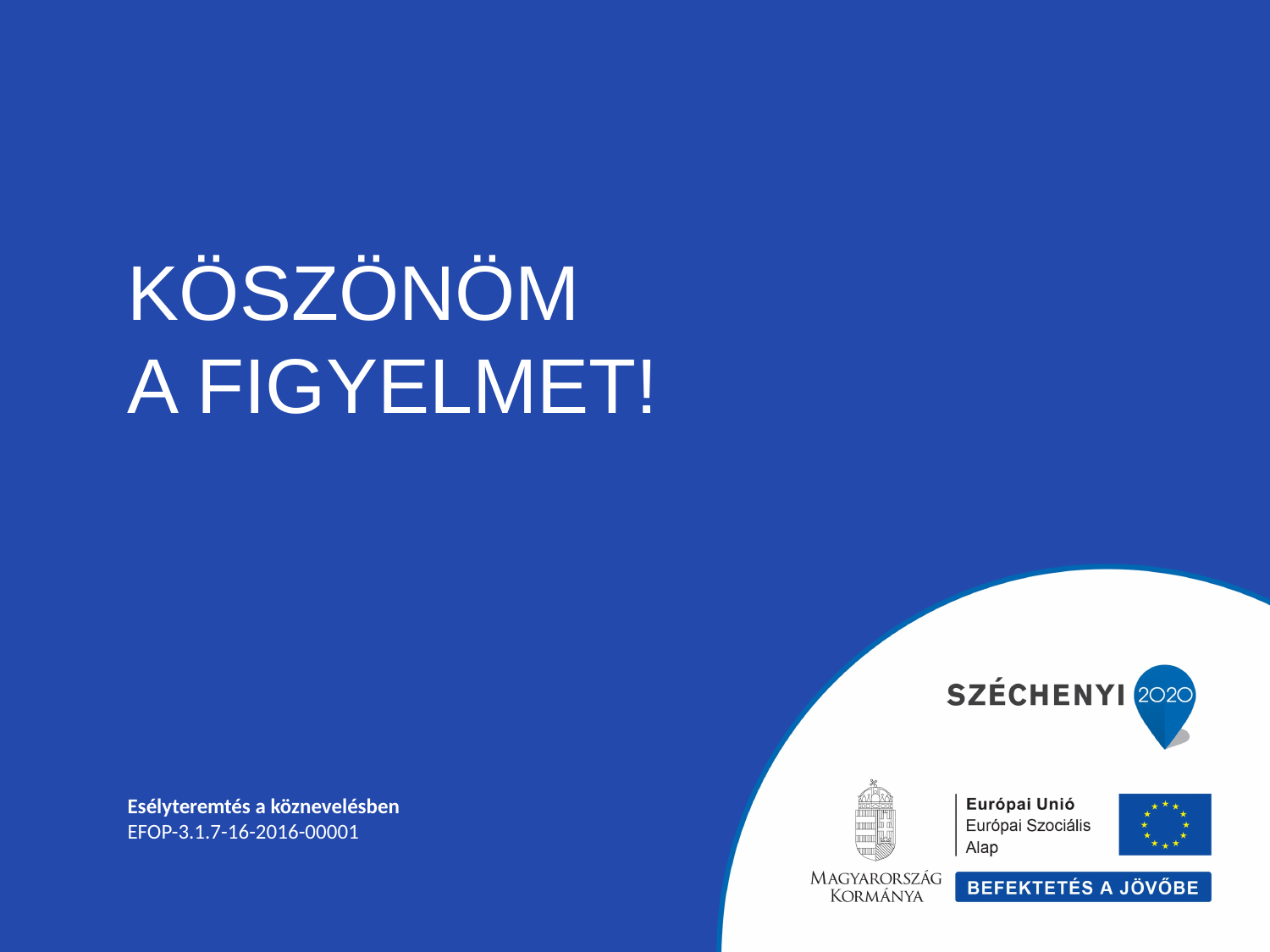

KÖSZÖNÖM
A FIGYELMET!
Esélyteremtés a köznevelésben
EFOP-3.1.7-16-2016-00001